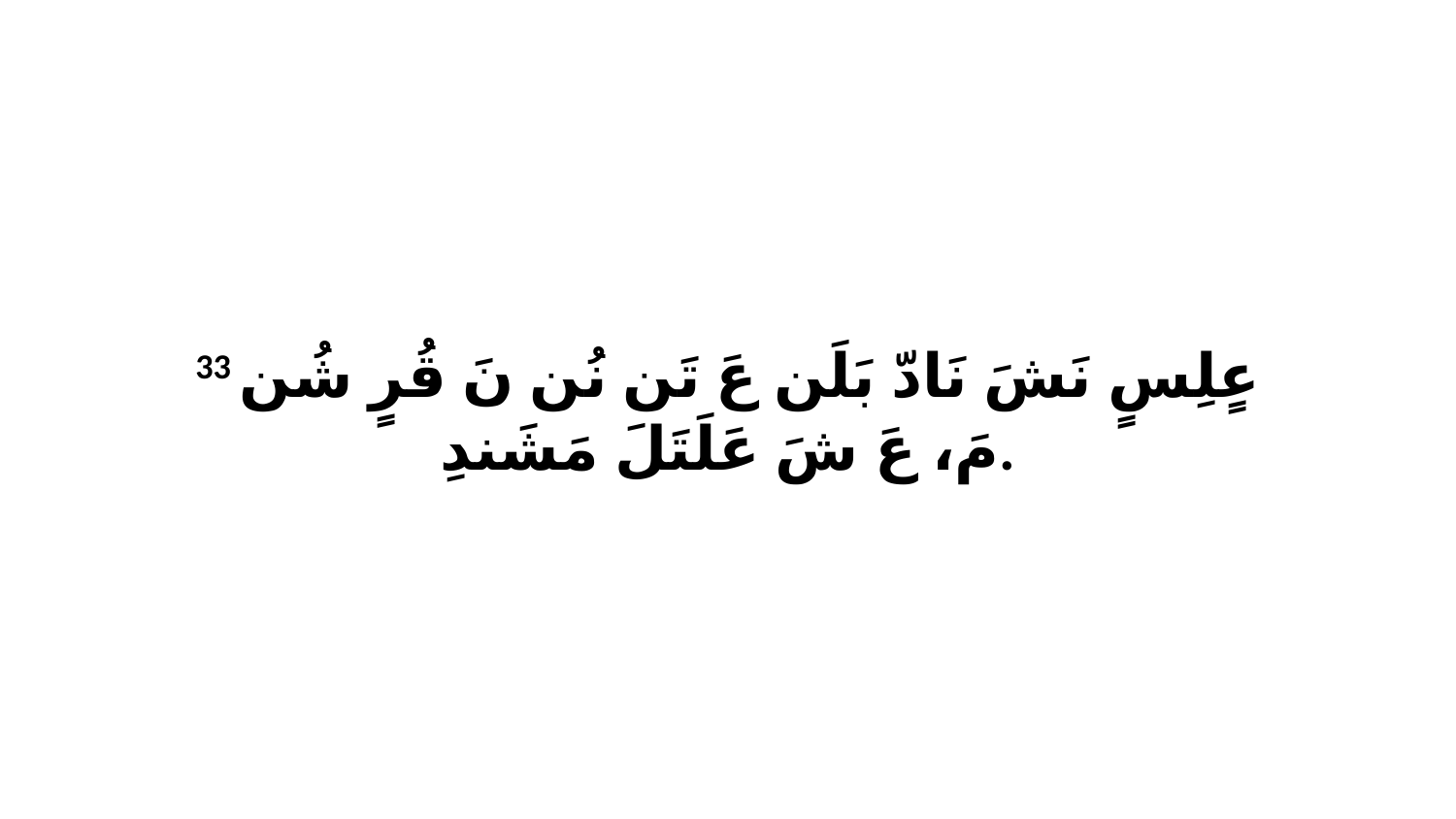

33 عٍلِسٍ نَشَ نَادّ بَلَن عَ تَن نُن نَ قُرٍ شُن مَ، عَ شَ عَلَتَلَ مَشَندِ.